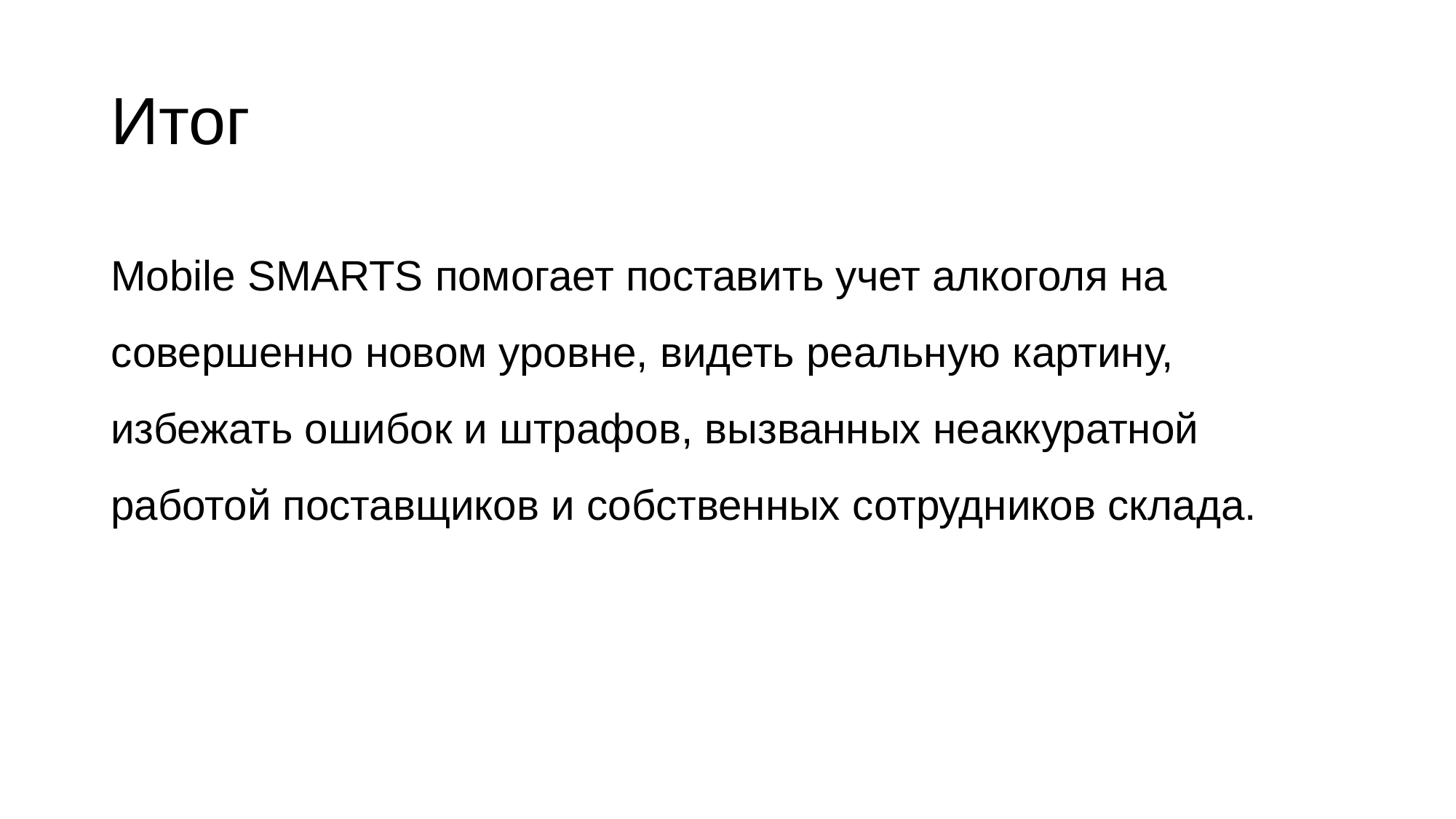

# Итог
Mobile SMARTS помогает поставить учет алкоголя на совершенно новом уровне, видеть реальную картину, избежать ошибок и штрафов, вызванных неаккуратной работой поставщиков и собственных сотрудников склада.